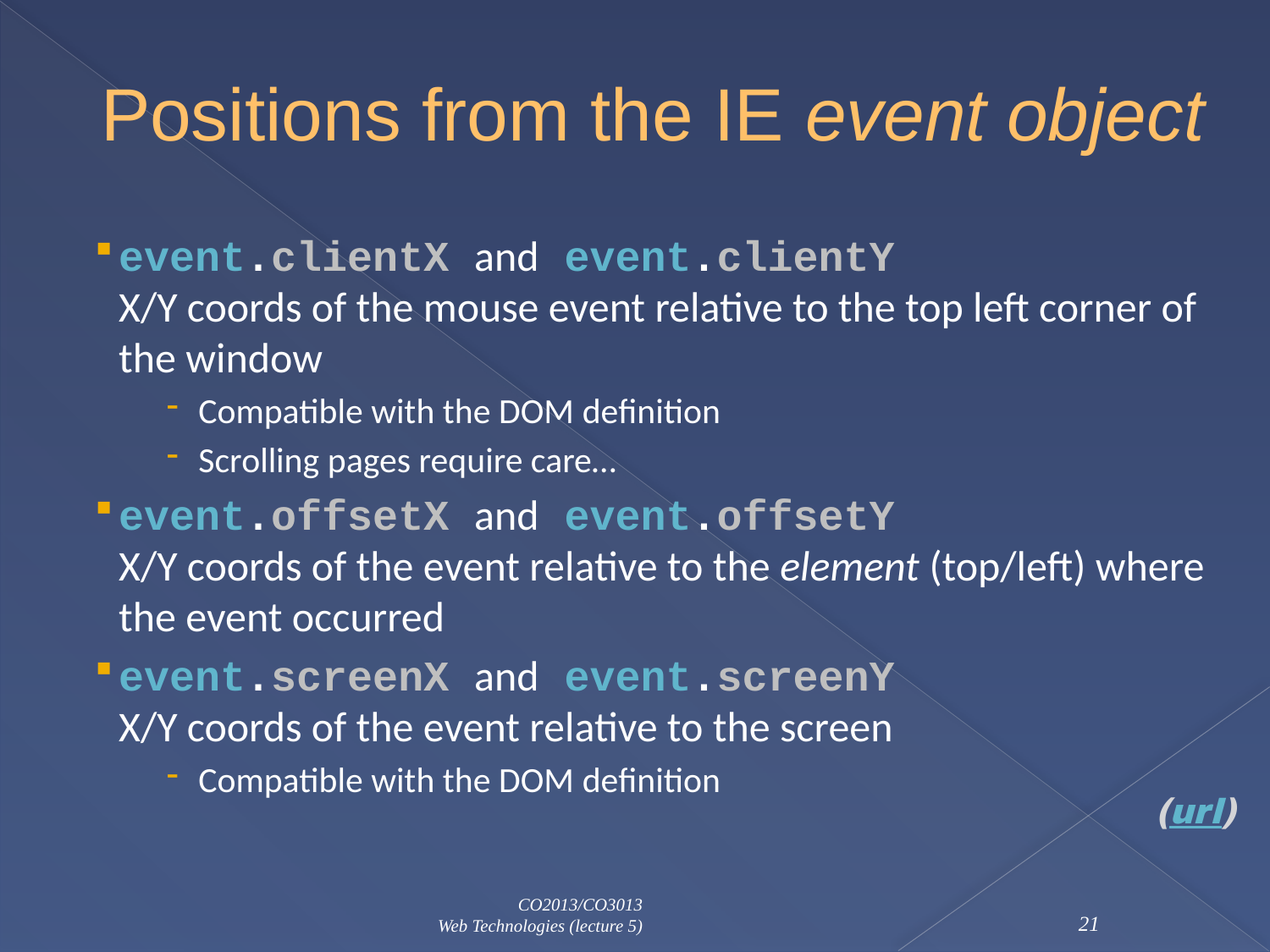

# Positions from the IE event object
event.clientX and event.clientY
X/Y coords of the mouse event relative to the top left corner of the window
Compatible with the DOM definition
Scrolling pages require care…
event.offsetX and event.offsetY
X/Y coords of the event relative to the element (top/left) where the event occurred
event.screenX and event.screenY
X/Y coords of the event relative to the screen
Compatible with the DOM definition
(url)
CO2013/CO3013
Web Technologies (lecture 5)
21